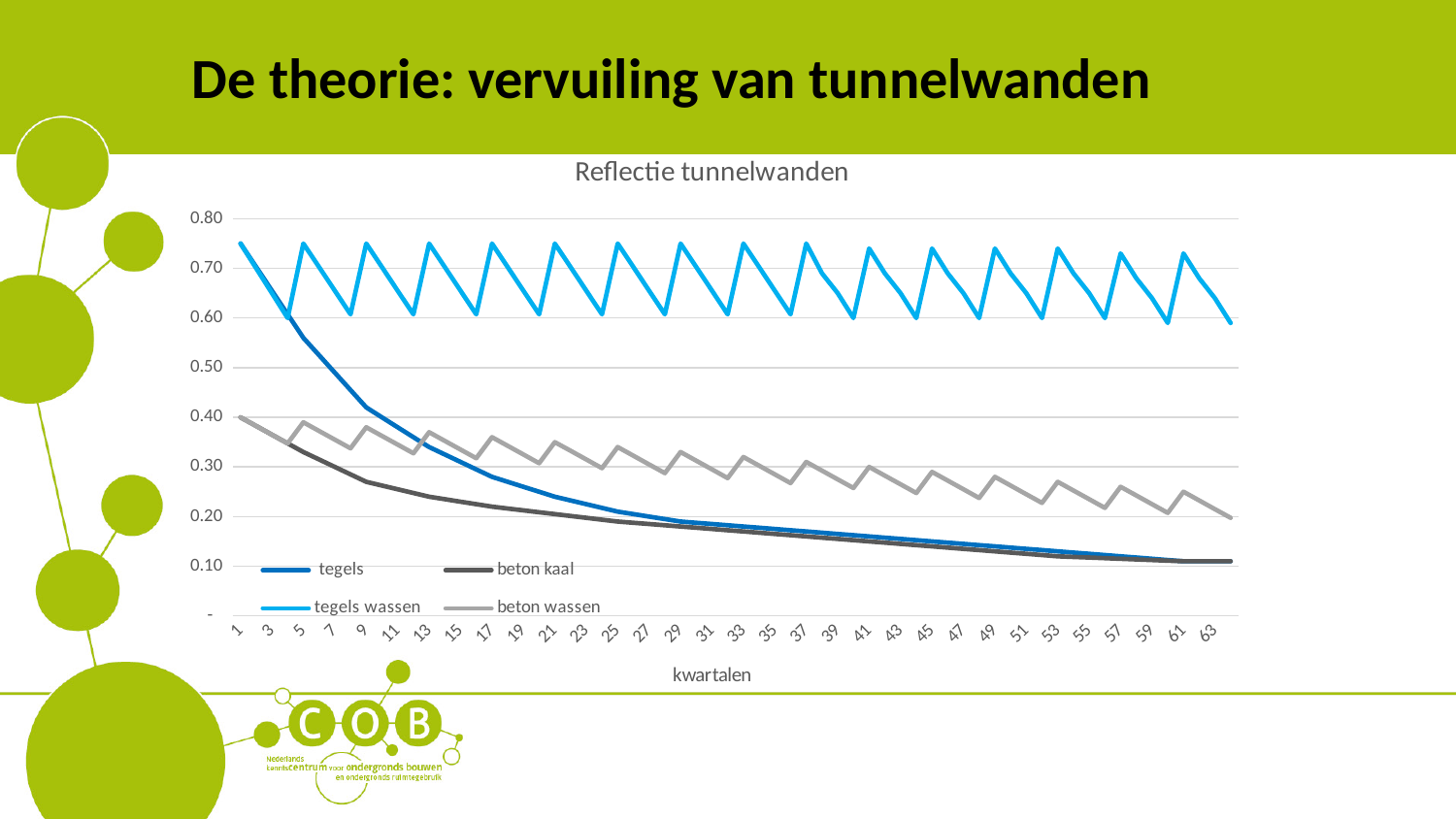

De theorie: vervuiling van tunnelwanden

### Chart: Reflectie tunnelwanden

| Category |  tegels  | beton kaal | tegels wassen | beton wassen |
|---|---|---|---|---|
| 1 | 0.75 | 0.4 | 0.75 | 0.4 |
| 2 | 0.7025 | 0.3825 | 0.7 | 0.3825 |
| 3 | 0.655 | 0.365 | 0.65 | 0.365 |
| 4 | 0.6075 | 0.34750000000000003 | 0.6 | 0.34750000000000003 |
| 5 | 0.56 | 0.33 | 0.75 | 0.39 |
| 6 | 0.525 | 0.31500000000000006 | 0.7025 | 0.3725 |
| 7 | 0.49 | 0.30000000000000004 | 0.655 | 0.355 |
| 8 | 0.45499999999999996 | 0.28500000000000003 | 0.6075 | 0.3375 |
| 9 | 0.42 | 0.27 | 0.75 | 0.38 |
| 10 | 0.4 | 0.2625 | 0.7025 | 0.3625 |
| 11 | 0.38 | 0.255 | 0.655 | 0.345 |
| 12 | 0.36 | 0.2475 | 0.6075 | 0.3275 |
| 13 | 0.34 | 0.24 | 0.75 | 0.37 |
| 14 | 0.32500000000000007 | 0.235 | 0.7025 | 0.3525 |
| 15 | 0.31000000000000005 | 0.22999999999999998 | 0.655 | 0.33499999999999996 |
| 16 | 0.29500000000000004 | 0.22499999999999998 | 0.6075 | 0.3175 |
| 17 | 0.28 | 0.22 | 0.75 | 0.36 |
| 18 | 0.27 | 0.21625 | 0.7025 | 0.34249999999999997 |
| 19 | 0.26 | 0.2125 | 0.655 | 0.32499999999999996 |
| 20 | 0.25 | 0.20875 | 0.6075 | 0.3075 |
| 21 | 0.24 | 0.205 | 0.75 | 0.35 |
| 22 | 0.23249999999999998 | 0.20124999999999998 | 0.7025 | 0.33249999999999996 |
| 23 | 0.22499999999999998 | 0.1975 | 0.655 | 0.31499999999999995 |
| 24 | 0.21749999999999997 | 0.19375 | 0.6075 | 0.2975 |
| 25 | 0.21 | 0.19 | 0.75 | 0.33999999999999997 |
| 26 | 0.20500000000000002 | 0.1875 | 0.7025 | 0.32249999999999995 |
| 27 | 0.2 | 0.185 | 0.655 | 0.30499999999999994 |
| 28 | 0.195 | 0.1825 | 0.6075 | 0.2875 |
| 29 | 0.19 | 0.18 | 0.75 | 0.32999999999999996 |
| 30 | 0.1875 | 0.1775 | 0.7025 | 0.31249999999999994 |
| 31 | 0.185 | 0.175 | 0.655 | 0.29499999999999993 |
| 32 | 0.1825 | 0.1725 | 0.6075 | 0.27749999999999997 |
| 33 | 0.18 | 0.17 | 0.75 | 0.31999999999999995 |
| 34 | 0.1775 | 0.1675 | 0.7025 | 0.30249999999999994 |
| 35 | 0.175 | 0.165 | 0.655 | 0.2849999999999999 |
| 36 | 0.1725 | 0.1625 | 0.6075 | 0.26749999999999996 |
| 37 | 0.17 | 0.16 | 0.75 | 0.30999999999999994 |
| 38 | 0.1675 | 0.1575 | 0.69 | 0.2924999999999999 |
| 39 | 0.165 | 0.155 | 0.65 | 0.2749999999999999 |
| 40 | 0.1625 | 0.1525 | 0.6 | 0.25749999999999995 |
| 41 | 0.16 | 0.15 | 0.74 | 0.29999999999999993 |
| 42 | 0.1575 | 0.14750000000000002 | 0.69 | 0.2824999999999999 |
| 43 | 0.155 | 0.14500000000000002 | 0.65 | 0.2649999999999999 |
| 44 | 0.1525 | 0.14250000000000002 | 0.6 | 0.24749999999999994 |
| 45 | 0.15 | 0.14 | 0.74 | 0.2899999999999999 |
| 46 | 0.14750000000000002 | 0.1375 | 0.69 | 0.2724999999999999 |
| 47 | 0.14500000000000002 | 0.135 | 0.65 | 0.2549999999999999 |
| 48 | 0.14250000000000002 | 0.1325 | 0.6 | 0.23749999999999993 |
| 49 | 0.14 | 0.13 | 0.74 | 0.2799999999999999 |
| 50 | 0.1375 | 0.1275 | 0.69 | 0.2624999999999999 |
| 51 | 0.135 | 0.125 | 0.65 | 0.24499999999999988 |
| 52 | 0.1325 | 0.1225 | 0.6 | 0.22749999999999992 |
| 53 | 0.13 | 0.12 | 0.74 | 0.2699999999999999 |
| 54 | 0.1275 | 0.11875 | 0.69 | 0.2524999999999999 |
| 55 | 0.125 | 0.1175 | 0.65 | 0.23499999999999988 |
| 56 | 0.1225 | 0.11624999999999999 | 0.6 | 0.21749999999999992 |
| 57 | 0.12 | 0.115 | 0.73 | 0.2599999999999999 |
| 58 | 0.1175 | 0.11375 | 0.68 | 0.24249999999999988 |
| 59 | 0.11499999999999999 | 0.1125 | 0.64 | 0.22499999999999987 |
| 60 | 0.11249999999999999 | 0.11125 | 0.59 | 0.2074999999999999 |
| 61 | 0.11 | 0.11 | 0.73 | 0.2499999999999999 |
| 62 | 0.11 | 0.11 | 0.68 | 0.23249999999999987 |
| 63 | 0.11 | 0.11 | 0.64 | 0.21499999999999986 |
| 64 | 0.11 | 0.11 | 0.59 | 0.1974999999999999 |